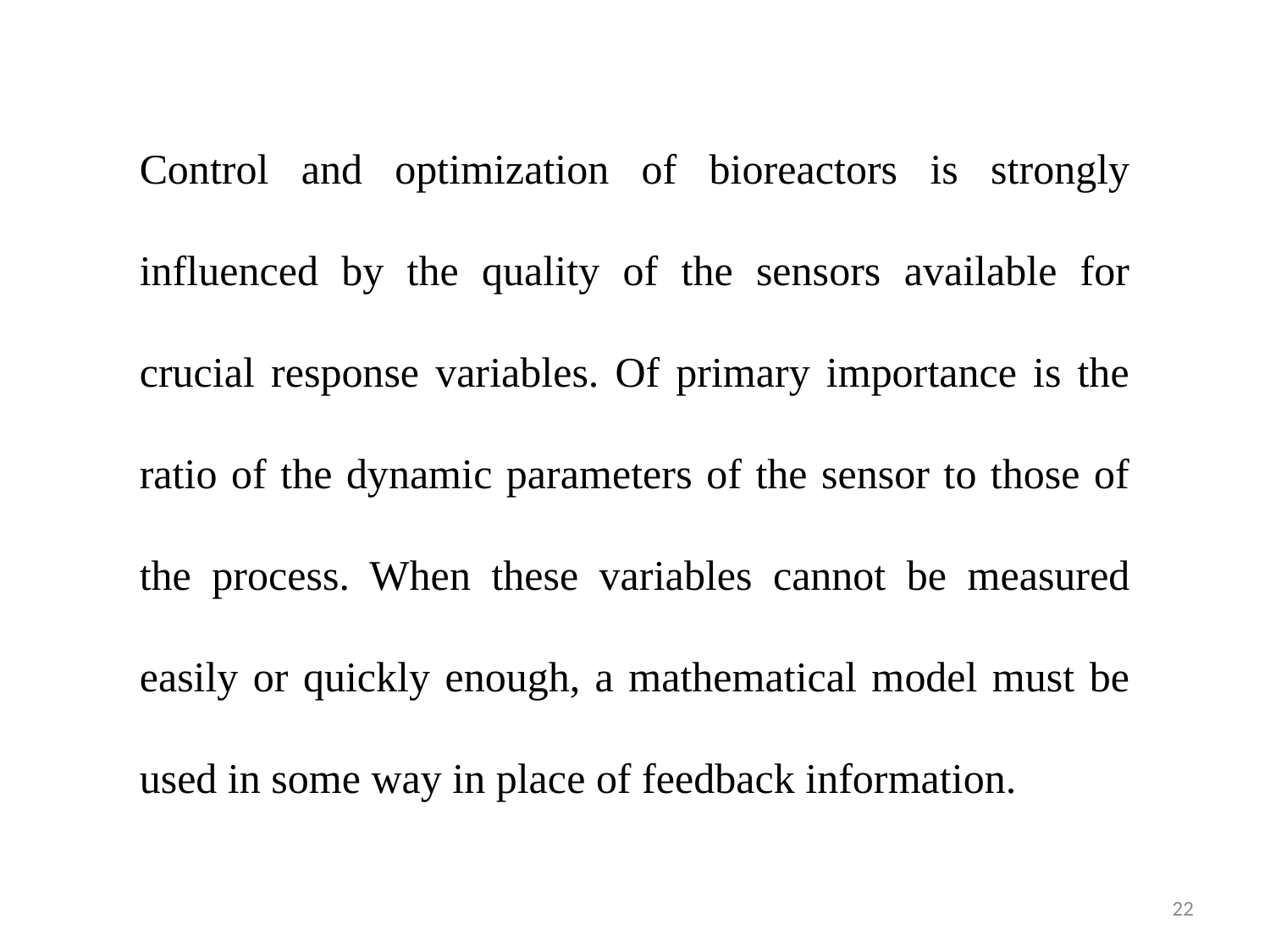

Control and optimization of bioreactors is strongly influenced by the quality of the sensors available for crucial response variables. Of primary importance is the ratio of the dynamic parameters of the sensor to those of the process. When these variables cannot be measured easily or quickly enough, a mathematical model must be used in some way in place of feedback information.
22